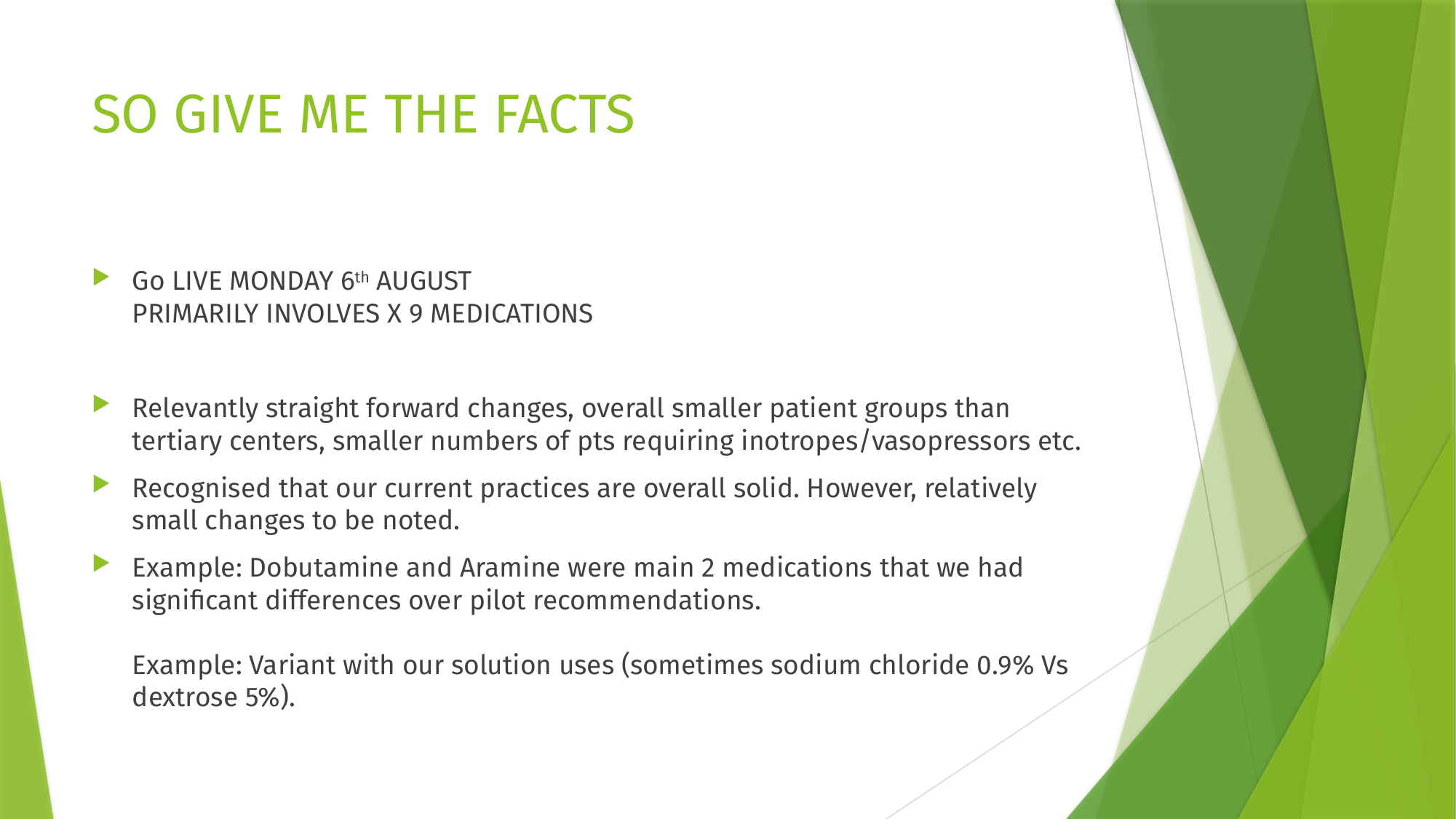

# SO GIVE ME THE FACTS
Go LIVE MONDAY 6th AUGUST
PRIMARILY INVOLVES X 9 MEDICATIONS

Relevantly straight forward changes, overall smaller patient groups than tertiary centers, smaller numbers of pts requiring inotropes/vasopressors etc.
Recognised that our current practices are overall solid. However, relatively small changes to be noted.
Example: Dobutamine and Aramine were main 2 medications that we had significant differences over pilot recommendations.
Example: Variant with our solution uses (sometimes sodium chloride 0.9% Vs dextrose 5%).